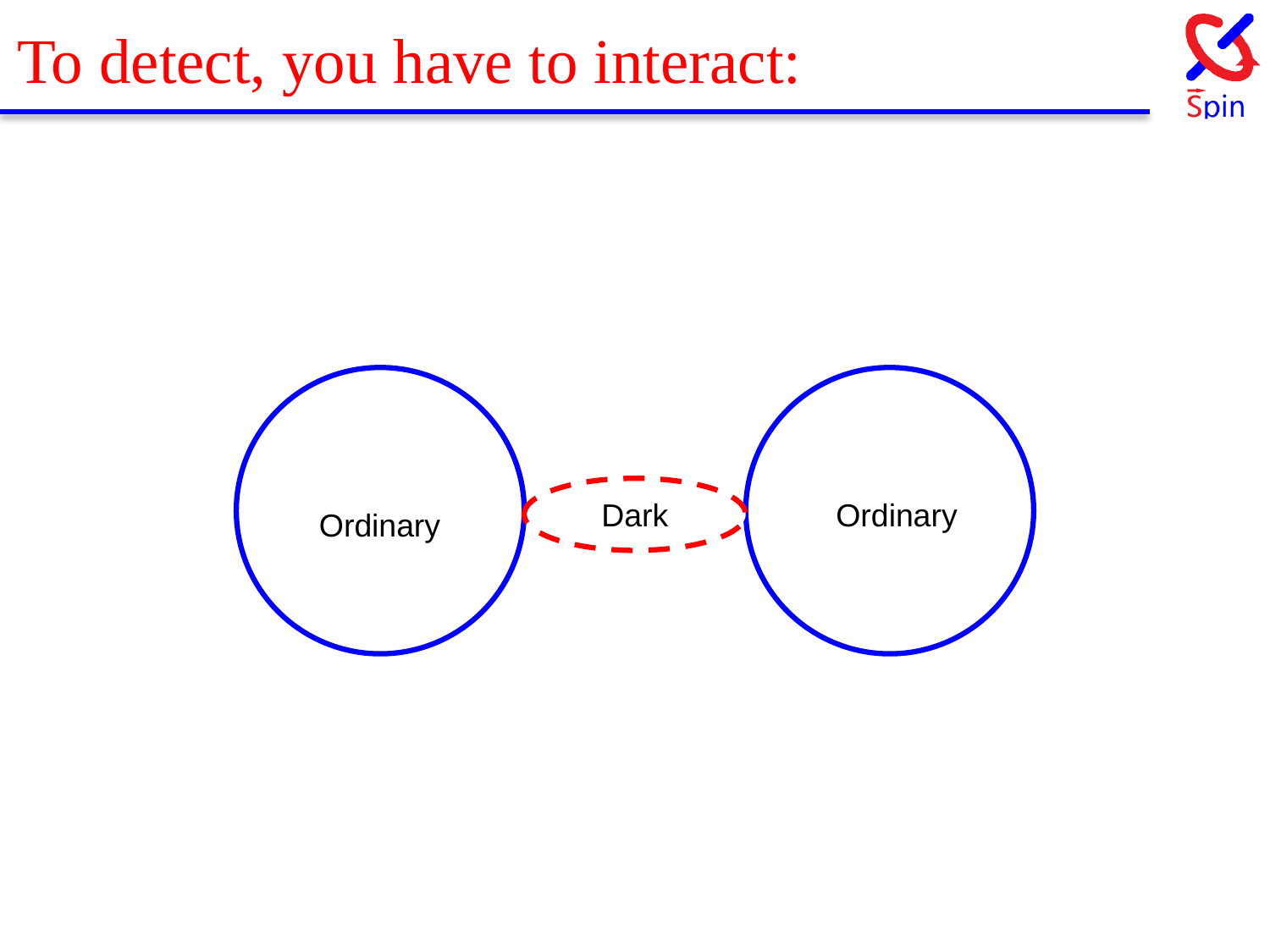

To detect, you have to interact:

Dark
Ordinary
Ordinary